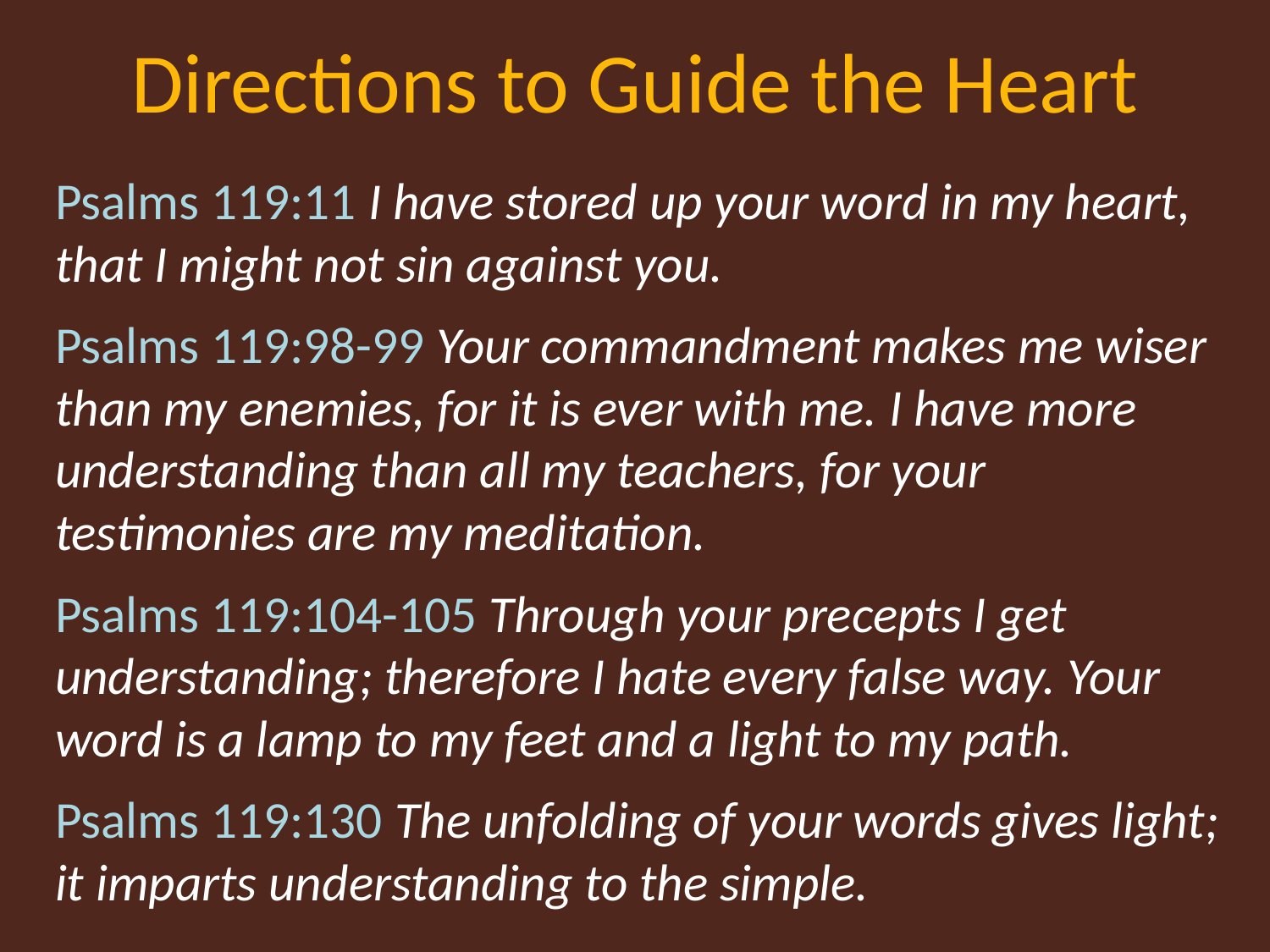

# Directions to Guide the Heart
Psalms 119:11 I have stored up your word in my heart, that I might not sin against you.
Psalms 119:98-99 Your commandment makes me wiser than my enemies, for it is ever with me. I have more understanding than all my teachers, for your testimonies are my meditation.
Psalms 119:104-105 Through your precepts I get understanding; therefore I hate every false way. Your word is a lamp to my feet and a light to my path.
Psalms 119:130 The unfolding of your words gives light; it imparts understanding to the simple.